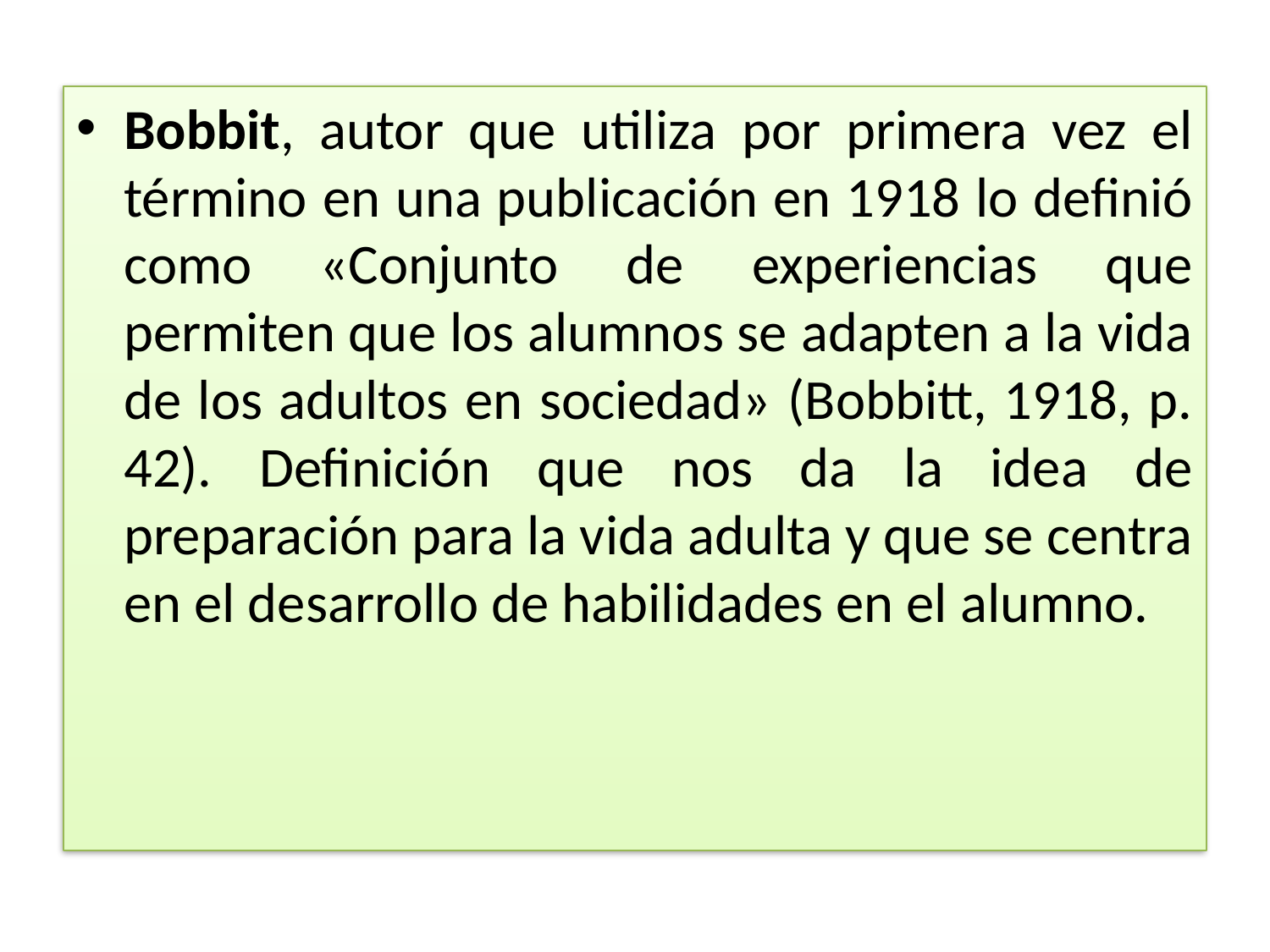

Bobbit, autor que utiliza por primera vez el término en una publicación en 1918 lo definió como «Conjunto de experiencias que permiten que los alumnos se adapten a la vida de los adultos en sociedad» (Bobbitt, 1918, p. 42). Definición que nos da la idea de preparación para la vida adulta y que se centra en el desarrollo de habilidades en el alumno.